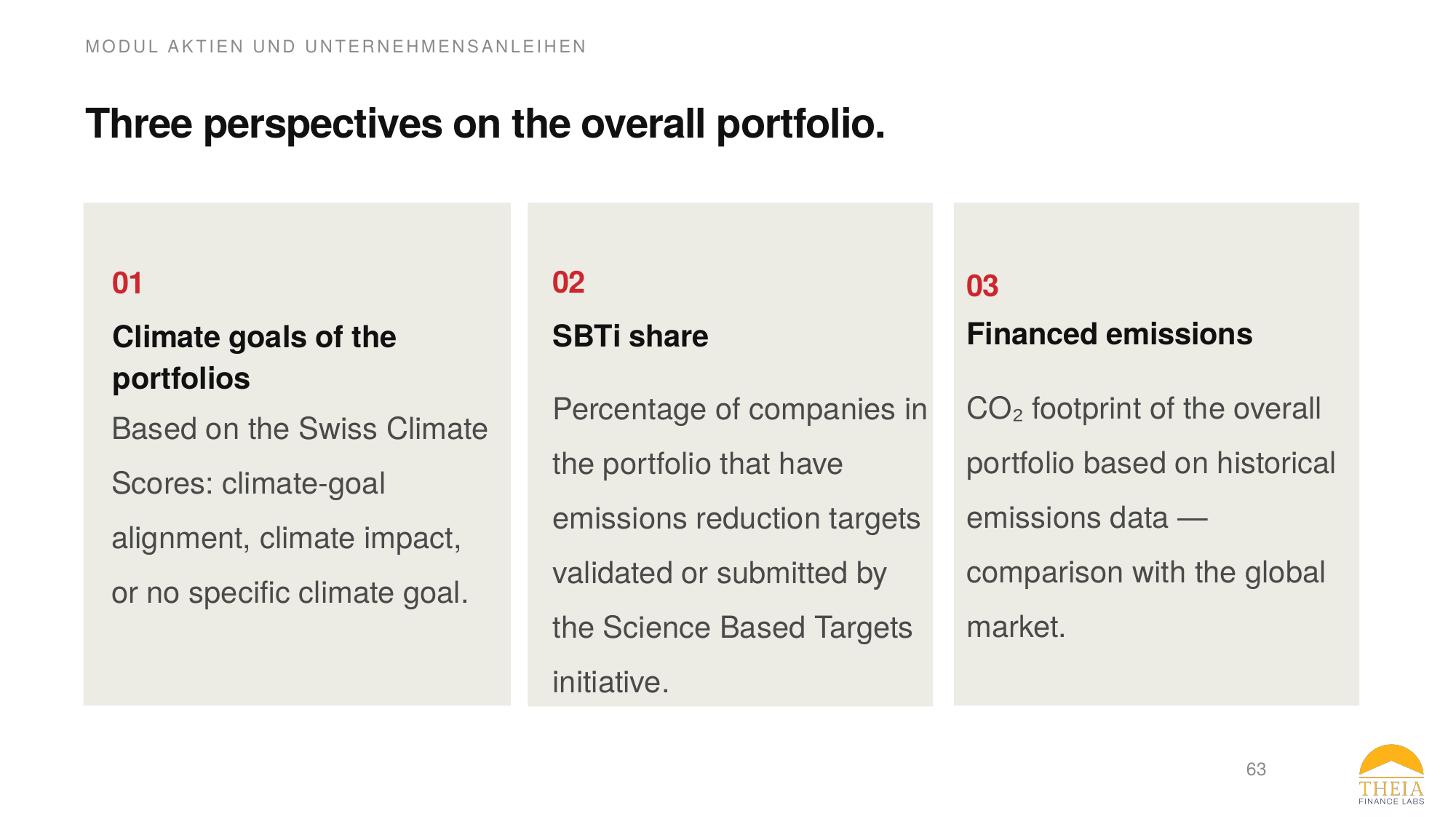

MODUL AKTIEN UND UNTERNEHMENS­ANLEIHEN
Three perspectives on the overall portfolio.

02
01
03
Financed emissions
SBTi share
Climate goals of the portfolios
CO₂ footprint of the overall portfolio based on historical emissions data — comparison with the global market.
Percentage of companies in the portfolio that have emissions reduction targets validated or submitted by the Science Based Targets initiative.
Based on the Swiss Climate Scores: climate-goal alignment, climate impact, or no specific climate goal.
63